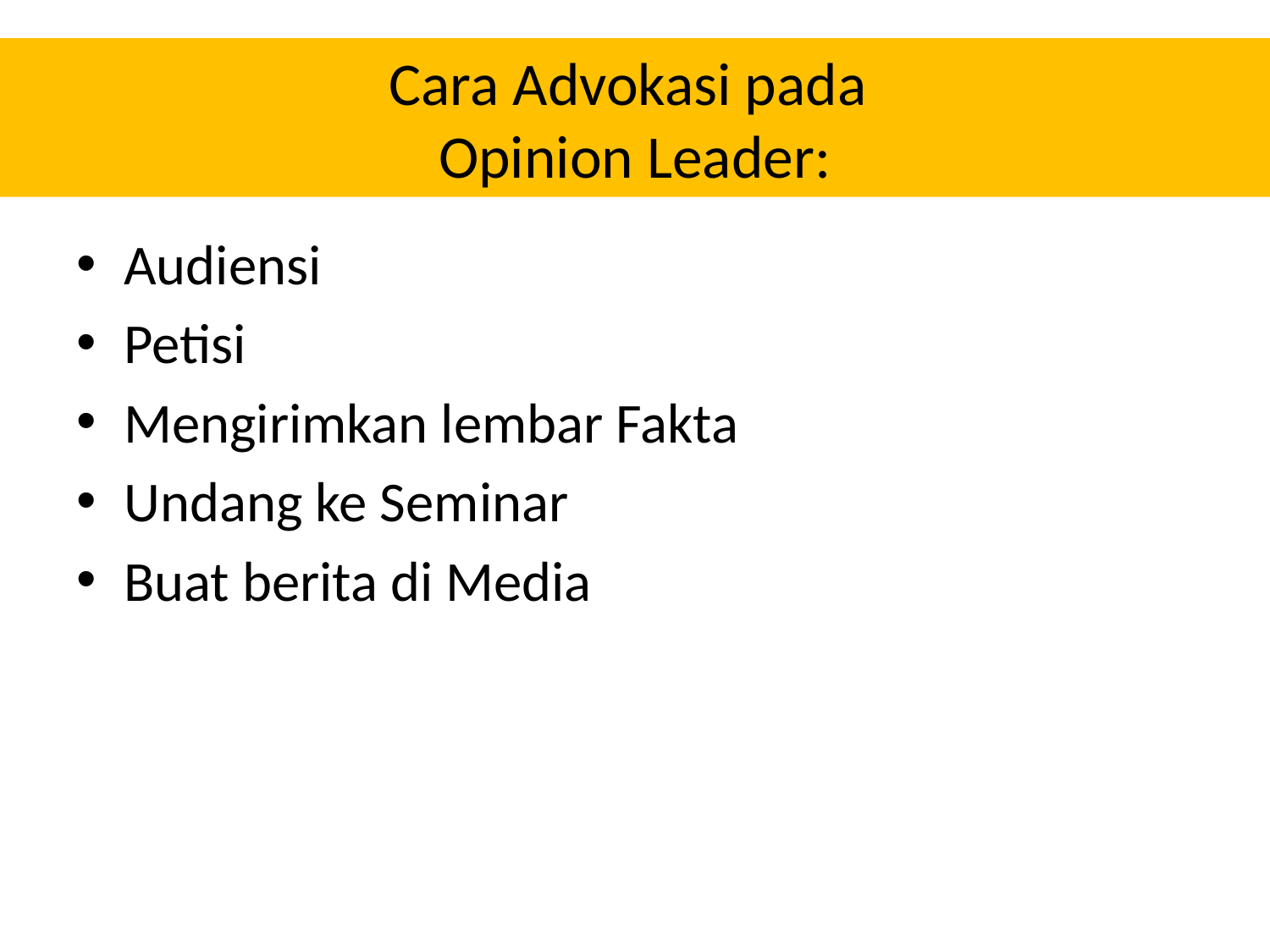

# Cara Advokasi pada Opinion Leader:
Audiensi
Petisi
Mengirimkan lembar Fakta
Undang ke Seminar
Buat berita di Media